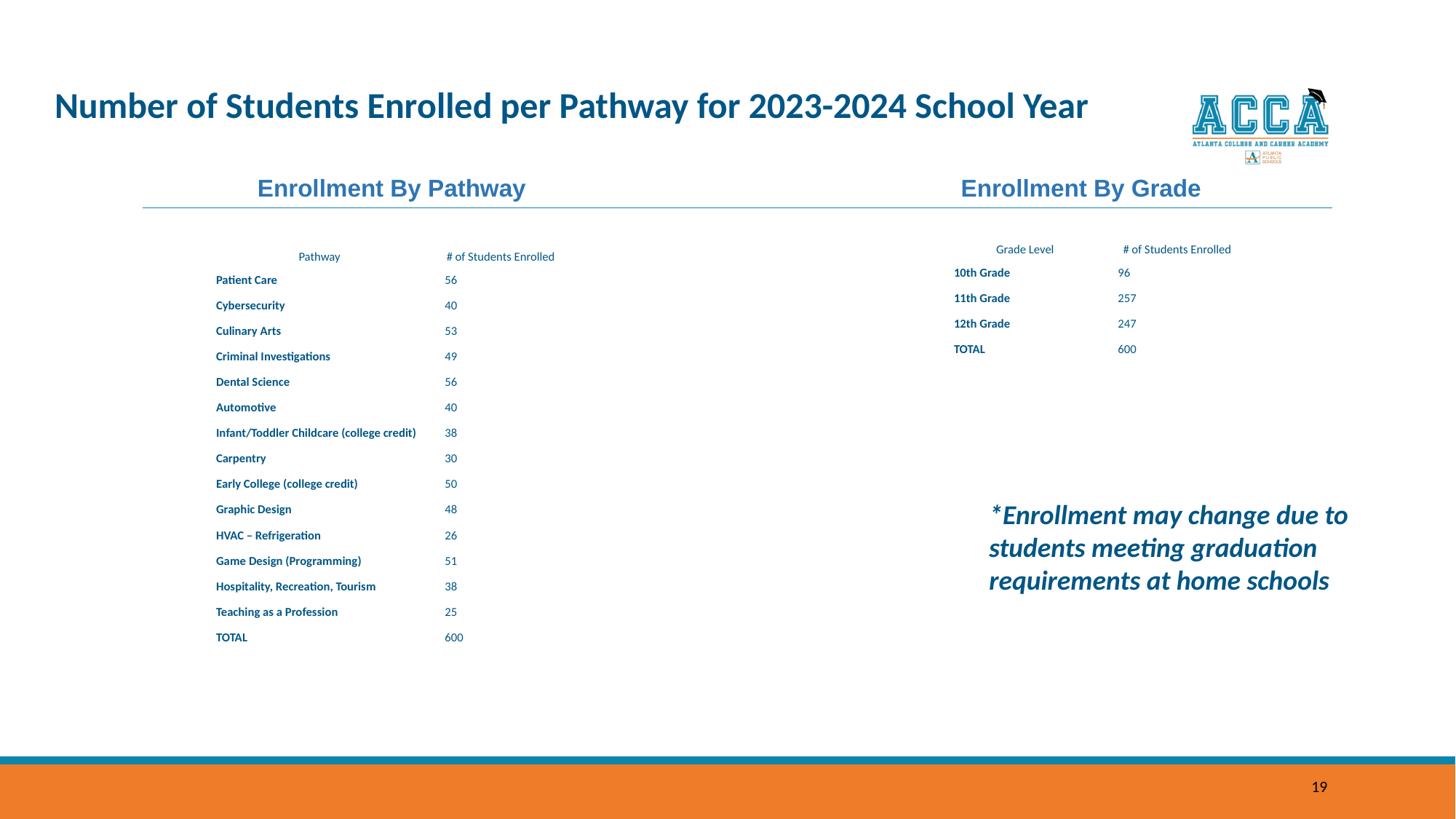

Number of Students Enrolled per Pathway for 2023-2024 School Year
Enrollment By Pathway
Enrollment By Grade
| Grade Level | # of Students Enrolled |
| --- | --- |
| 10th Grade | 96 |
| 11th Grade | 257 |
| 12th Grade | 247 |
| TOTAL | 600 |
| Pathway | # of Students Enrolled |
| --- | --- |
| Patient Care | 56 |
| Cybersecurity | 40 |
| Culinary Arts | 53 |
| Criminal Investigations | 49 |
| Dental Science | 56 |
| Automotive | 40 |
| Infant/Toddler Childcare (college credit) | 38 |
| Carpentry | 30 |
| Early College (college credit) | 50 |
| Graphic Design | 48 |
| HVAC – Refrigeration | 26 |
| Game Design (Programming) | 51 |
| Hospitality, Recreation, Tourism | 38 |
| Teaching as a Profession | 25 |
| TOTAL | 600 |
*Enrollment may change due to students meeting graduation requirements at home schools
19